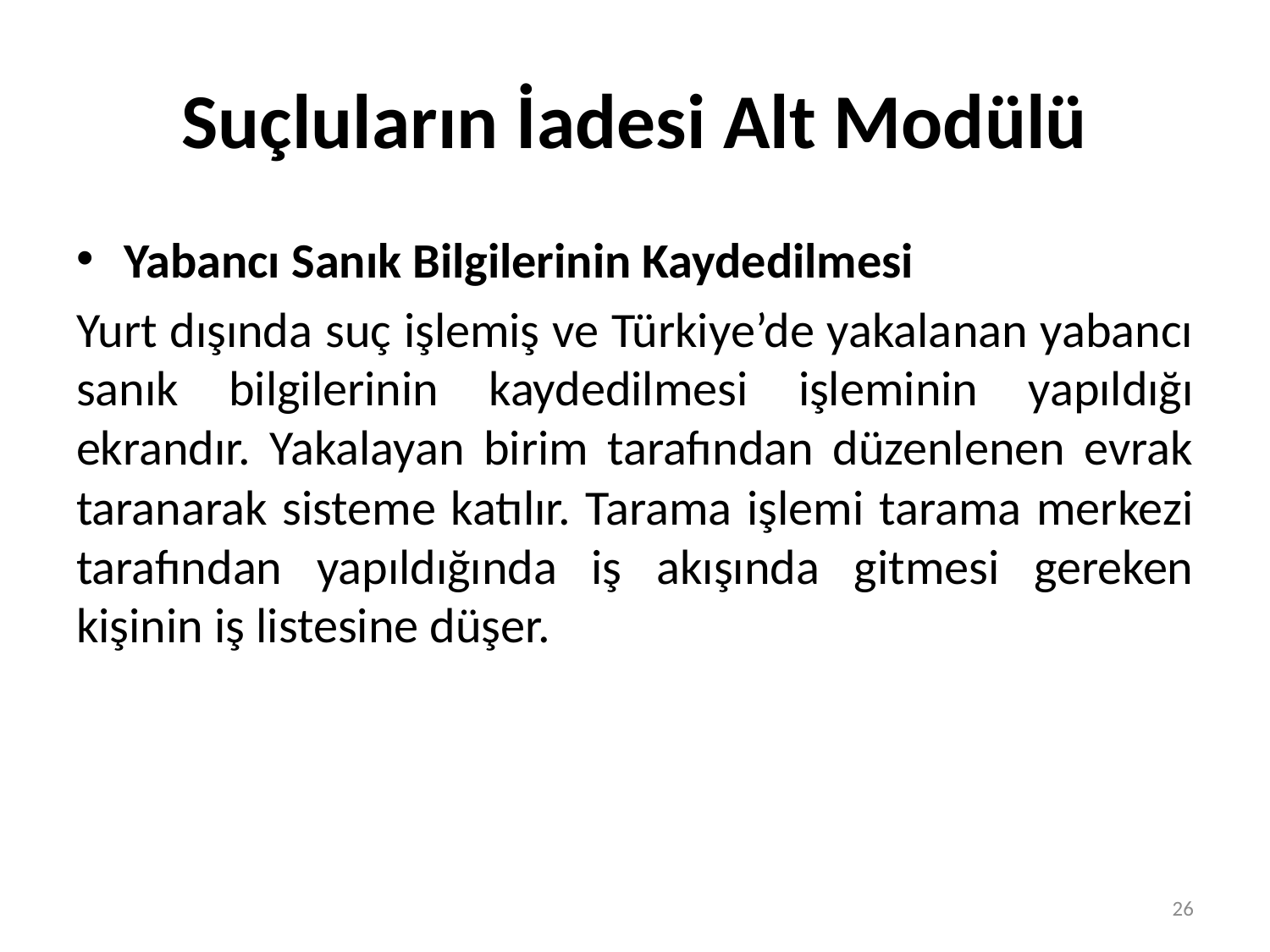

# Suçluların İadesi Alt Modülü
Yabancı Sanık Bilgilerinin Kaydedilmesi
Yurt dışında suç işlemiş ve Türkiye’de yakalanan yabancı sanık bilgilerinin kaydedilmesi işleminin yapıldığı ekrandır. Yakalayan birim tarafından düzenlenen evrak taranarak sisteme katılır. Tarama işlemi tarama merkezi tarafından yapıldığında iş akışında gitmesi gereken kişinin iş listesine düşer.
26